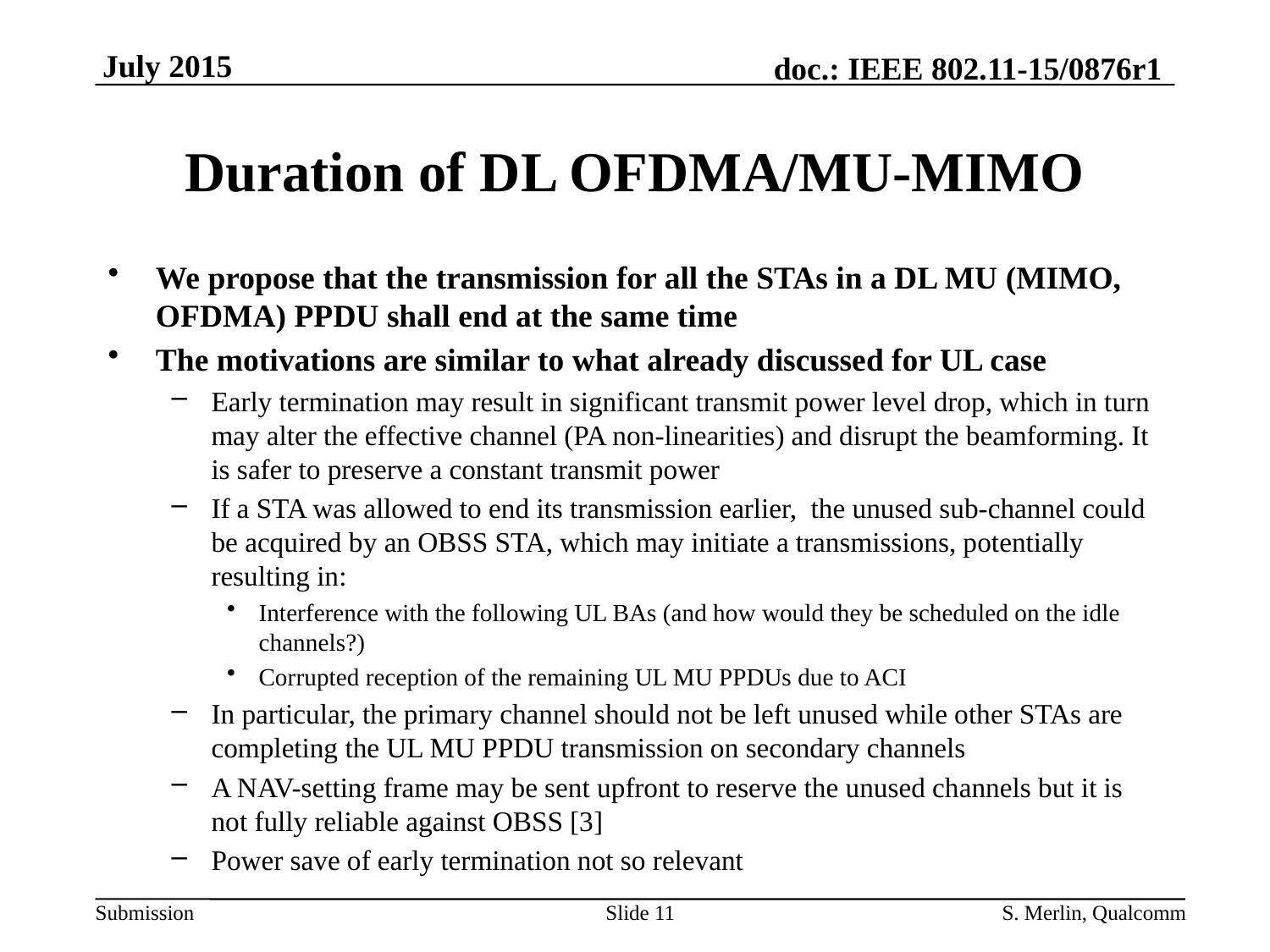

# Duration of DL OFDMA/MU-MIMO
We propose that the transmission for all the STAs in a DL MU (MIMO,  OFDMA) PPDU shall end at the same time
The motivations are similar to what already discussed for UL case
Early termination may result in significant transmit power level drop, which in turn may alter the effective channel (PA non-linearities) and disrupt the beamforming. It is safer to preserve a constant transmit power
If a STA was allowed to end its transmission earlier,  the unused sub-channel could be acquired by an OBSS STA, which may initiate a transmissions, potentially resulting in:
Interference with the following UL BAs (and how would they be scheduled on the idle channels?)
Corrupted reception of the remaining UL MU PPDUs due to ACI
In particular, the primary channel should not be left unused while other STAs are completing the UL MU PPDU transmission on secondary channels
A NAV-setting frame may be sent upfront to reserve the unused channels but it is not fully reliable against OBSS [3]
Power save of early termination not so relevant
Slide 11
S. Merlin, Qualcomm